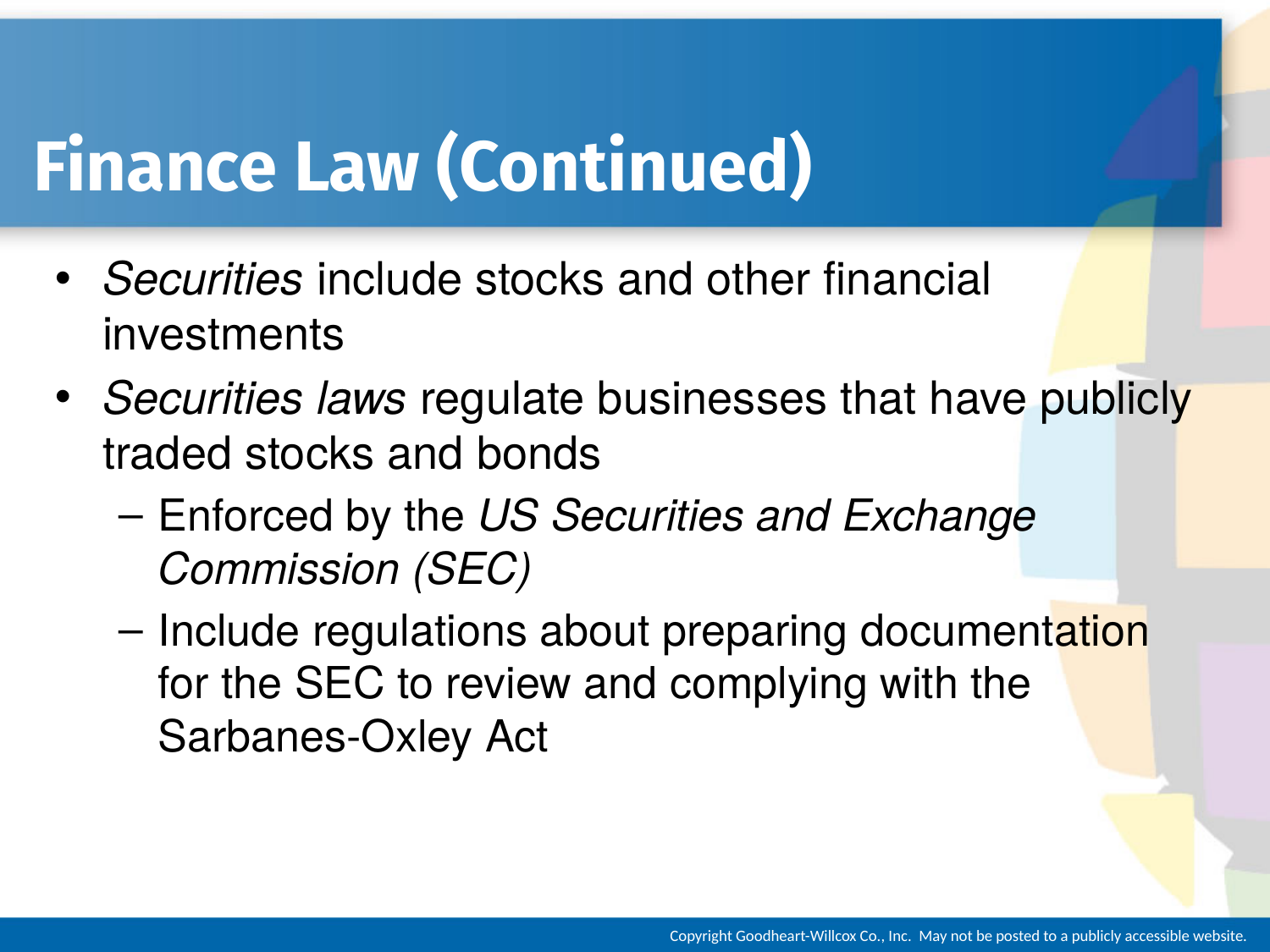

# Finance Law (Continued)
Securities include stocks and other financial investments
Securities laws regulate businesses that have publicly traded stocks and bonds
Enforced by the US Securities and Exchange Commission (SEC)
Include regulations about preparing documentation for the SEC to review and complying with the Sarbanes-Oxley Act